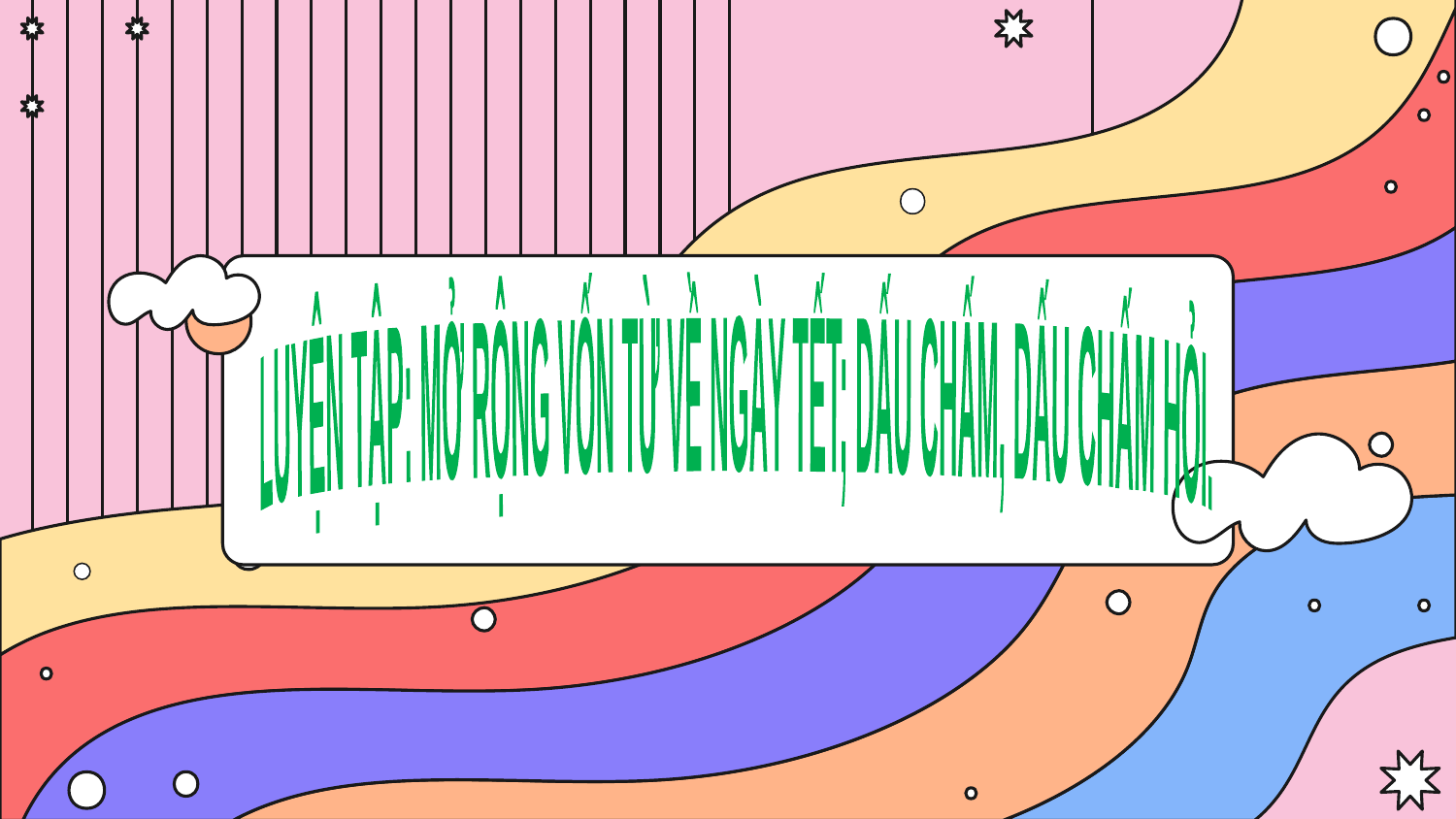

LUYỆN TẬP: MỞ RỘNG VỐN TỪ VỀ NGÀY TẾT; DẤU CHẤM, DẤU CHẤM HỎI.